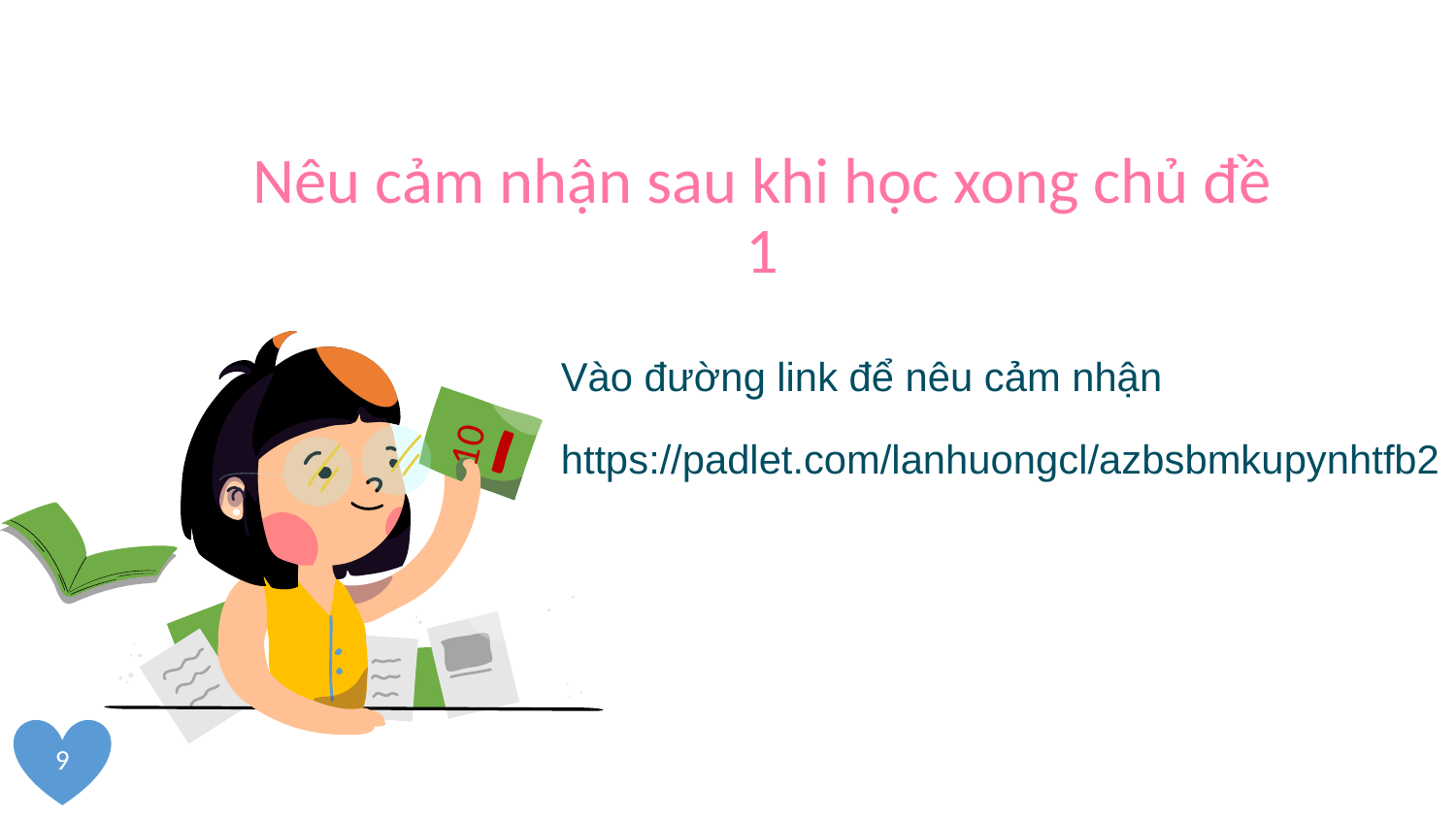

# Nêu cảm nhận sau khi học xong chủ đề 1

Vào đường link để nêu cảm nhận

https://padlet.com/lanhuongcl/azbsbmkupynhtfb2
10

9